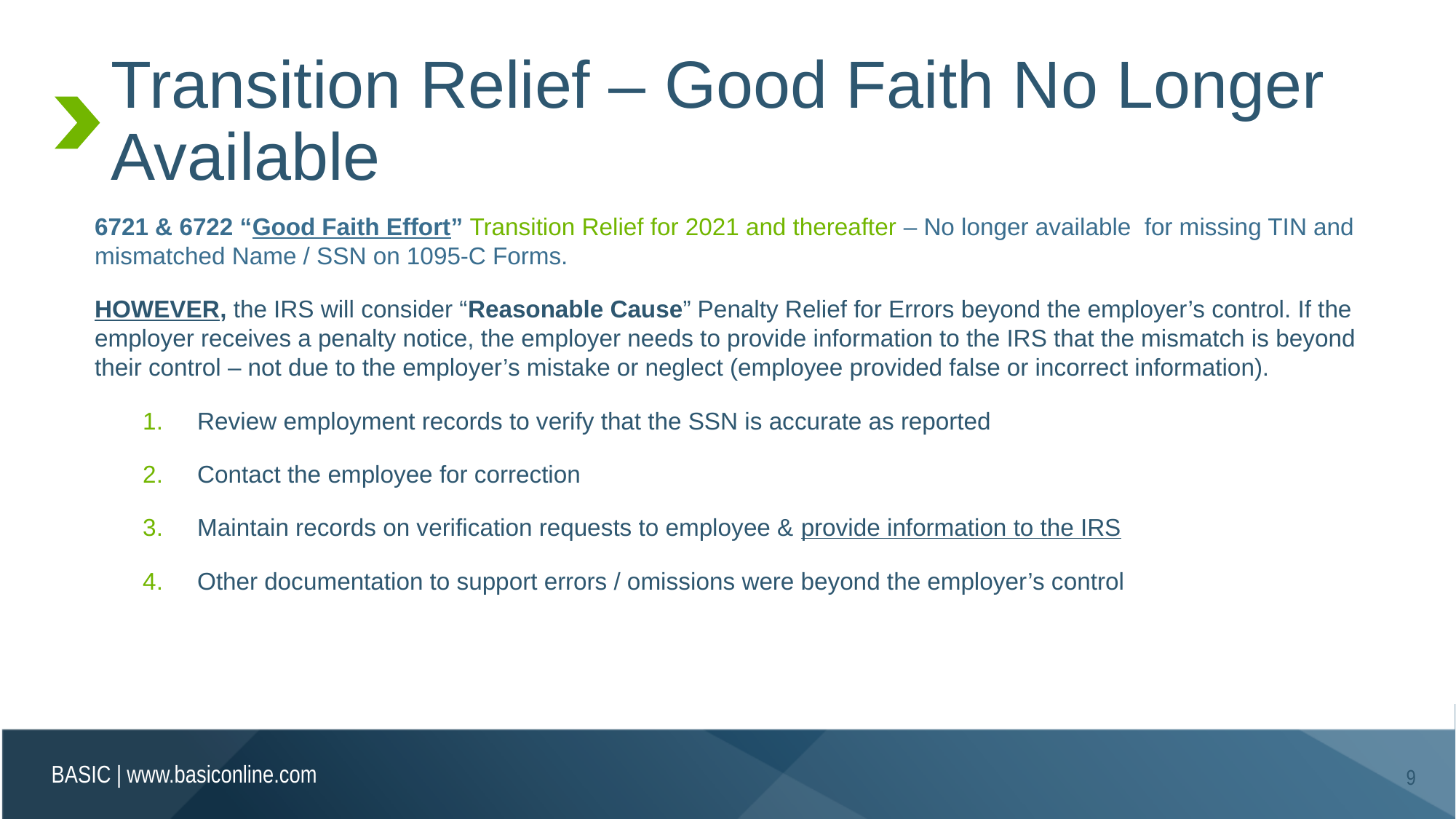

# Transition Relief – Good Faith No Longer Available
6721 & 6722 “Good Faith Effort” Transition Relief for 2021 and thereafter – No longer available  for missing TIN and mismatched Name / SSN on 1095-C Forms.
HOWEVER, the IRS will consider “Reasonable Cause” Penalty Relief for Errors beyond the employer’s control. If the employer receives a penalty notice, the employer needs to provide information to the IRS that the mismatch is beyond their control – not due to the employer’s mistake or neglect (employee provided false or incorrect information).
Review employment records to verify that the SSN is accurate as reported
Contact the employee for correction
Maintain records on verification requests to employee & provide information to the IRS
Other documentation to support errors / omissions were beyond the employer’s control